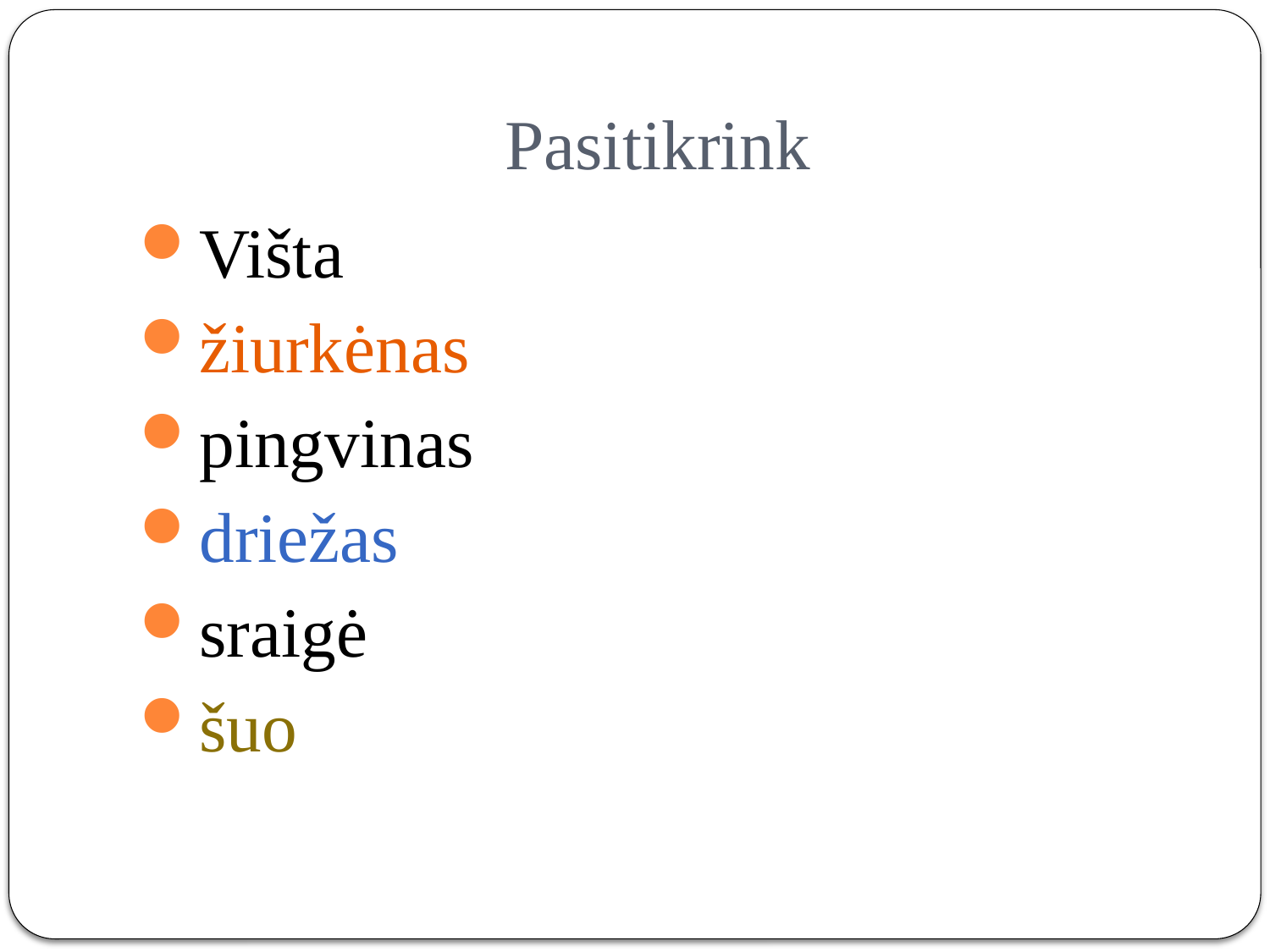

# Pasitikrink
Višta
žiurkėnas
pingvinas
driežas
sraigė
šuo